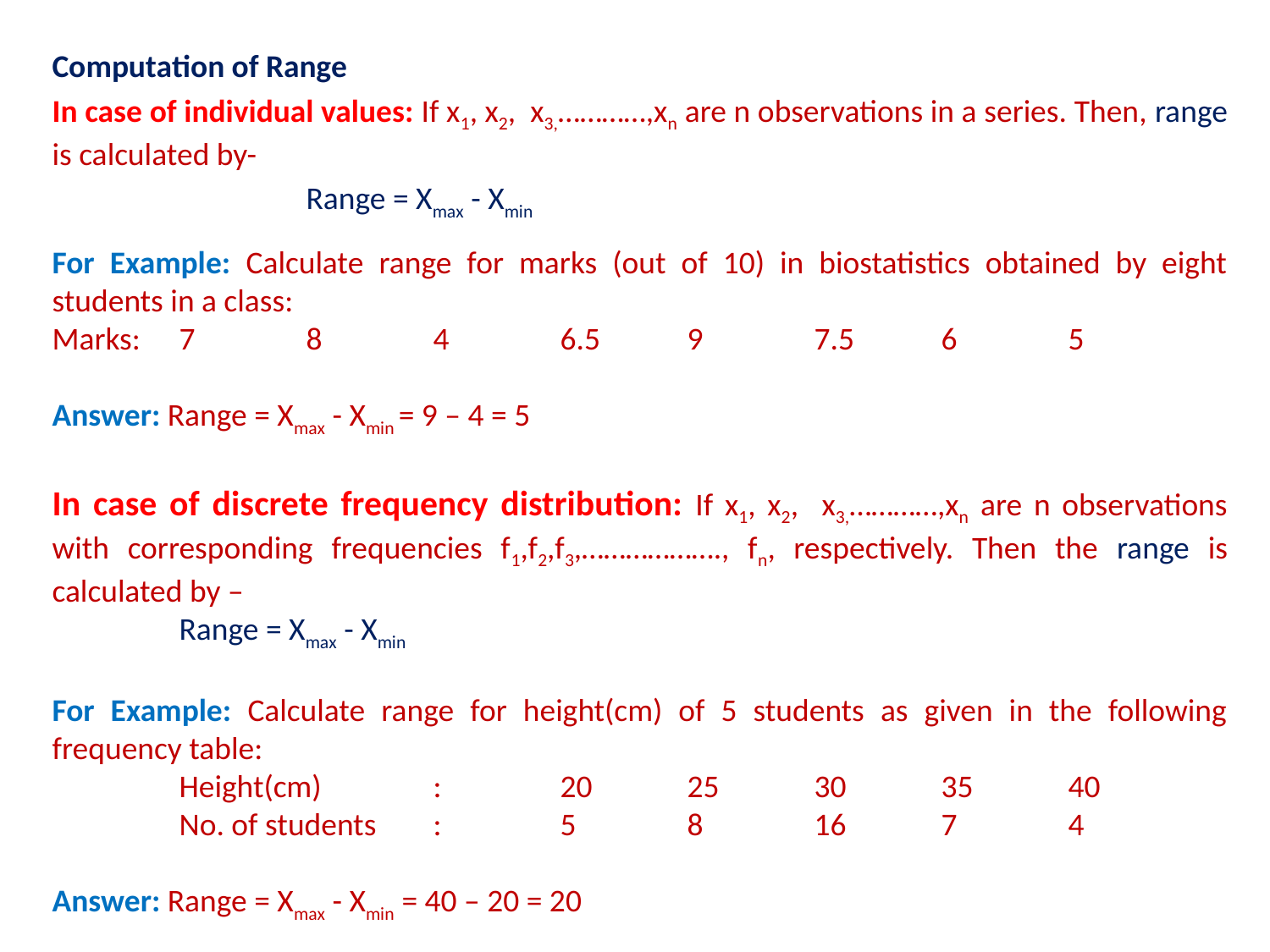

Computation of Range
In case of individual values: If x1, x2,  x3,…………,xn are n observations in a series. Then, range is calculated by-
		Range = Xmax - Xmin

For Example: Calculate range for marks (out of 10) in biostatistics obtained by eight students in a class:
Marks:	7	8	4	6.5	9	7.5	6	5

Answer: Range = Xmax - Xmin = 9 – 4 = 5

In case of discrete frequency distribution: If x1, x2,  x3,…………,xn are n observations with corresponding frequencies f1,f2,f3,………………., fn, respectively. Then the range is calculated by –
	Range = Xmax - Xmin

For Example: Calculate range for height(cm) of 5 students as given in the following frequency table:
	Height(cm)	:	20	25	30	35	40
	No. of students	:	5	8	16	7	4

Answer: Range = Xmax - Xmin = 40 – 20 = 20